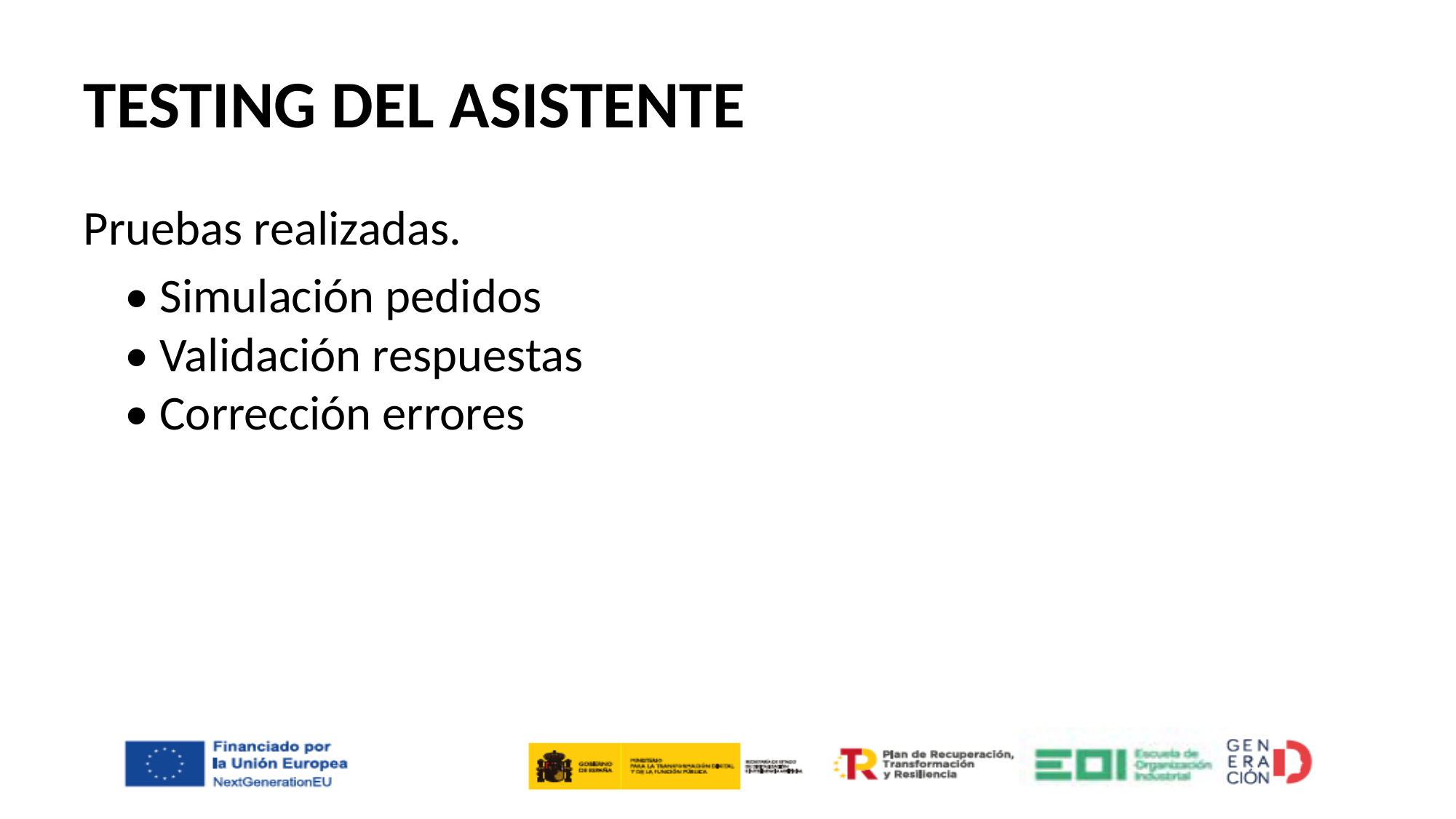

# TESTING DEL ASISTENTE
Pruebas realizadas.
	• Simulación pedidos
• Validación respuestas
• Corrección errores